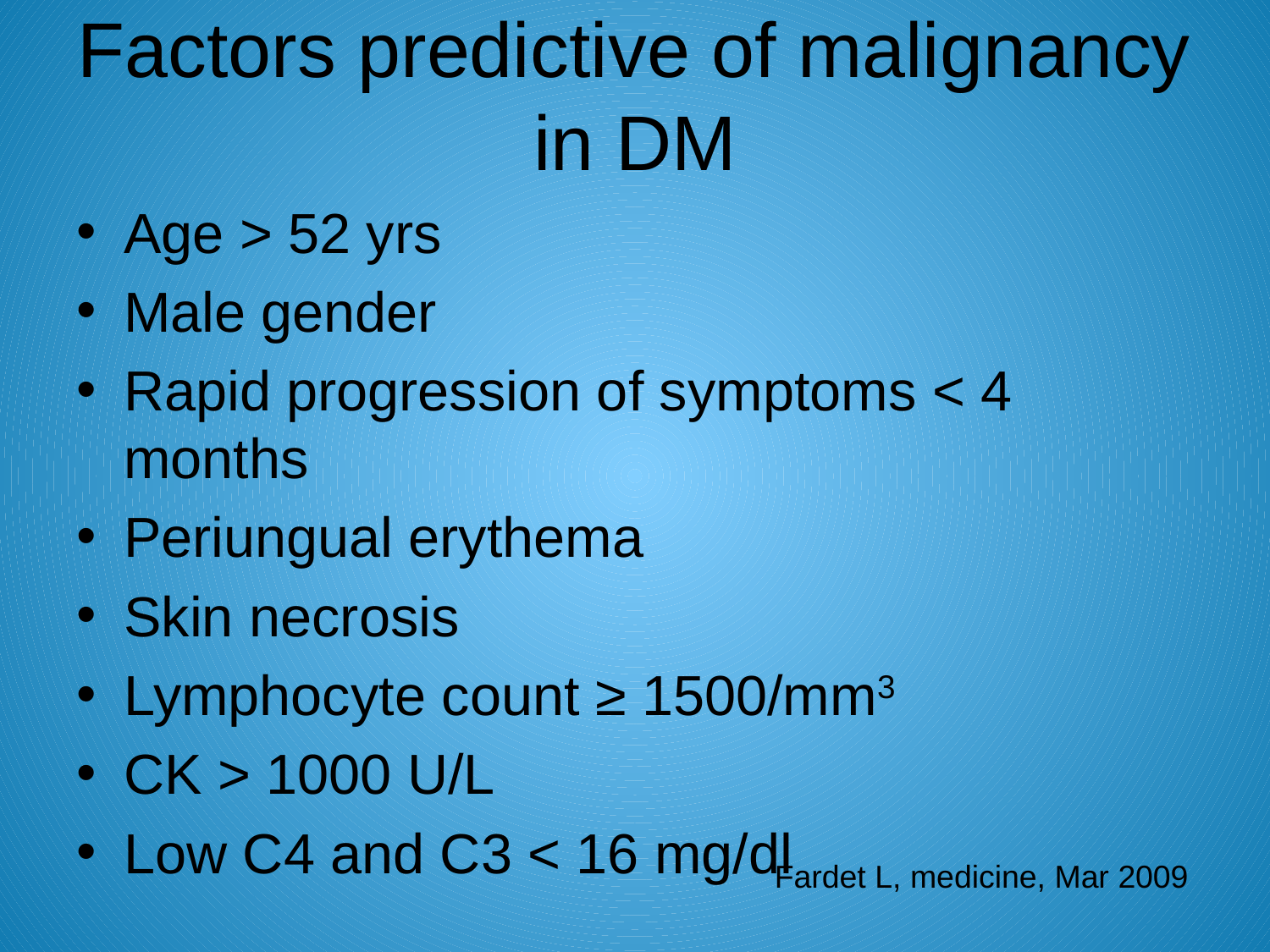

# Factors predictive of malignancy in DM
Age > 52 yrs
Male gender
Rapid progression of symptoms < 4 months
Periungual erythema
Skin necrosis
Lymphocyte count ≥ 1500/mm3
CK > 1000 U/L
Low C4 and C3 < 16 mg/dl

Fardet L, medicine, Mar 2009